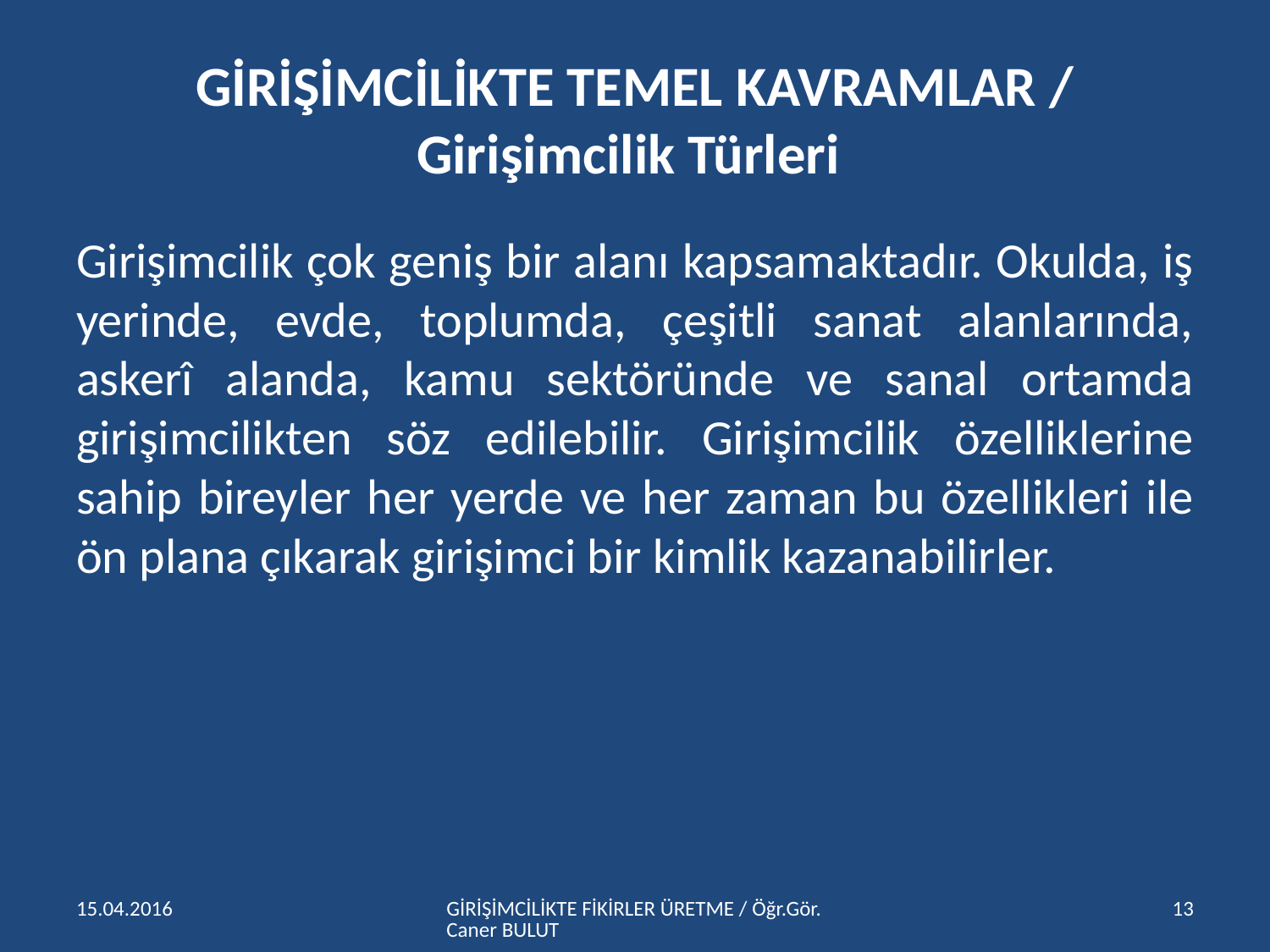

# GİRİŞİMCİLİKTE TEMEL KAVRAMLAR / Girişimcilik Türleri
Girişimcilik çok geniş bir alanı kapsamaktadır. Okulda, iş yerinde, evde, toplumda, çeşitli sanat alanlarında, askerî alanda, kamu sektöründe ve sanal ortamda girişimcilikten söz edilebilir. Girişimcilik özelliklerine sahip bireyler her yerde ve her zaman bu özellikleri ile ön plana çıkarak girişimci bir kimlik kazanabilirler.
15.04.2016
GİRİŞİMCİLİKTE FİKİRLER ÜRETME / Öğr.Gör.Caner BULUT
13